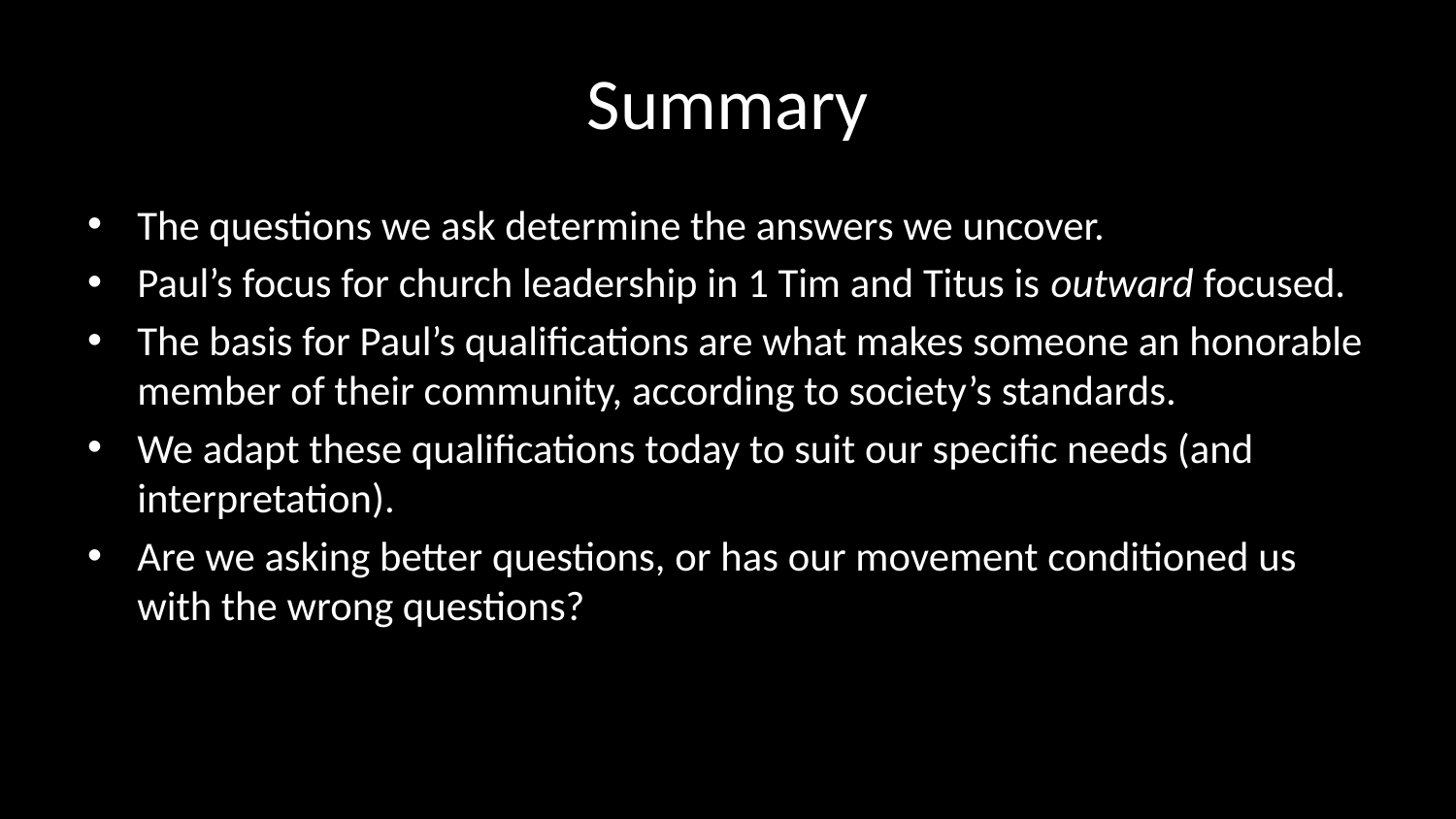

# Summary
The questions we ask determine the answers we uncover.
Paul’s focus for church leadership in 1 Tim and Titus is outward focused.
The basis for Paul’s qualifications are what makes someone an honorable member of their community, according to society’s standards.
We adapt these qualifications today to suit our specific needs (and interpretation).
Are we asking better questions, or has our movement conditioned us with the wrong questions?